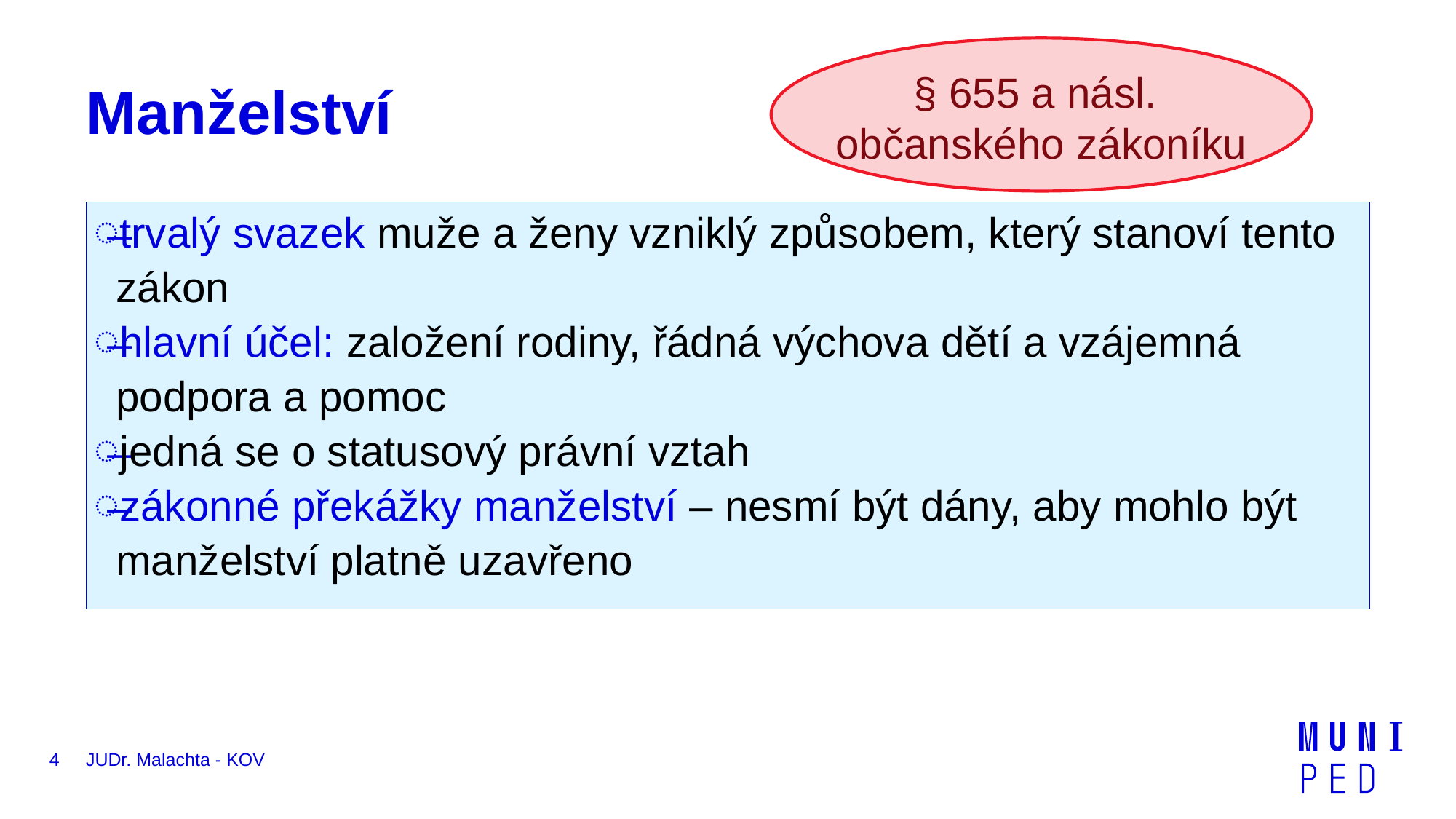

§ 655 a násl.
občanského zákoníku
# Manželství
trvalý svazek muže a ženy vzniklý způsobem, který stanoví tento zákon
hlavní účel: založení rodiny, řádná výchova dětí a vzájemná podpora a pomoc
jedná se o statusový právní vztah
zákonné překážky manželství – nesmí být dány, aby mohlo být manželství platně uzavřeno
4
JUDr. Malachta - KOV